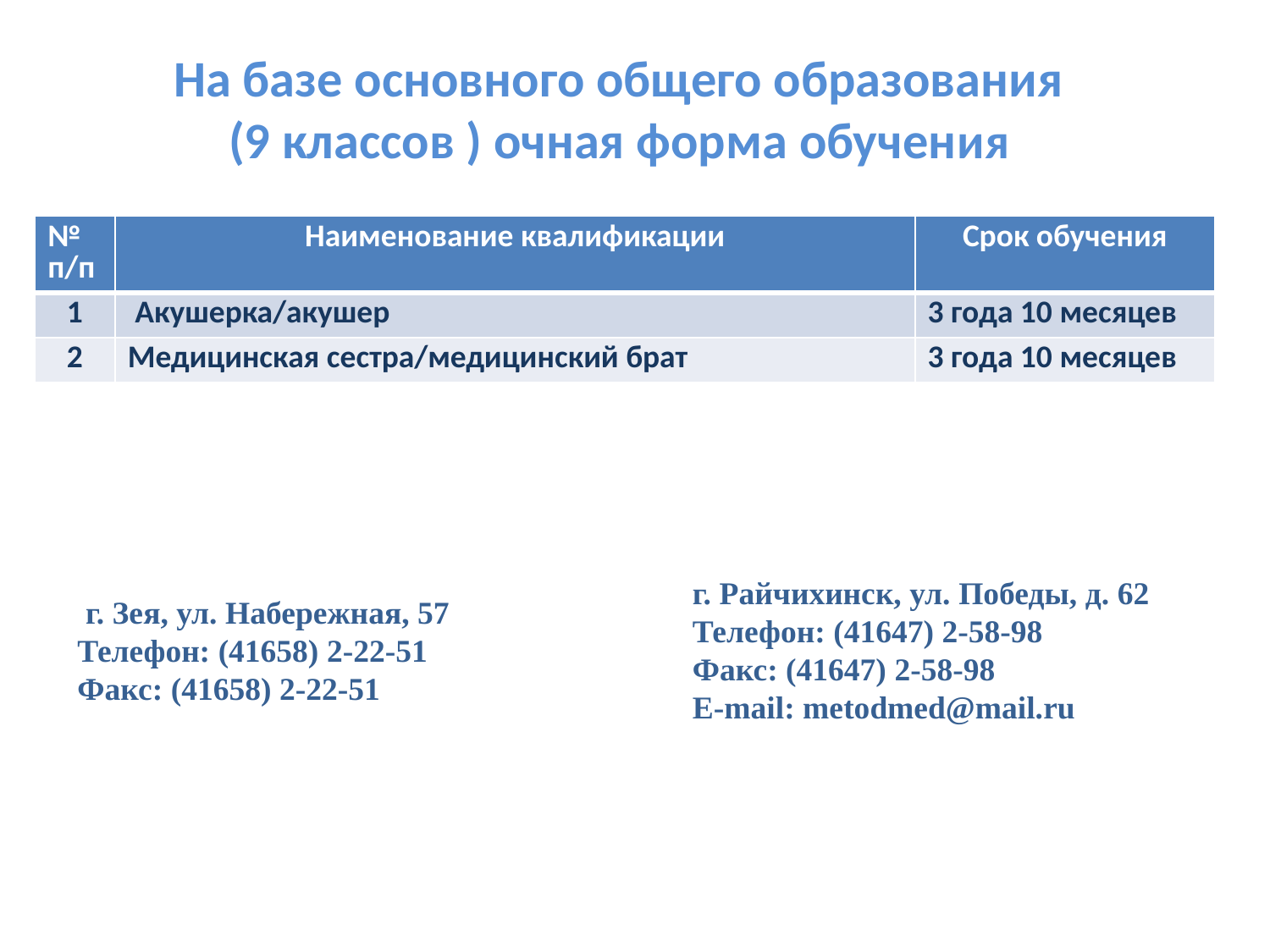

# На базе основного общего образования (9 классов ) очная форма обучения
| № п/п | Наименование квалификации | Срок обучения |
| --- | --- | --- |
| 1 | Акушерка/акушер | 3 года 10 месяцев |
| 2 | Медицинская сестра/медицинский брат | 3 года 10 месяцев |
г. Райчихинск, ул. Победы, д. 62
Телефон: (41647) 2-58-98
Факс: (41647) 2-58-98
E-mail: metodmed@mail.ru
 г. Зея, ул. Набережная, 57
Телефон: (41658) 2-22-51
Факс: (41658) 2-22-51